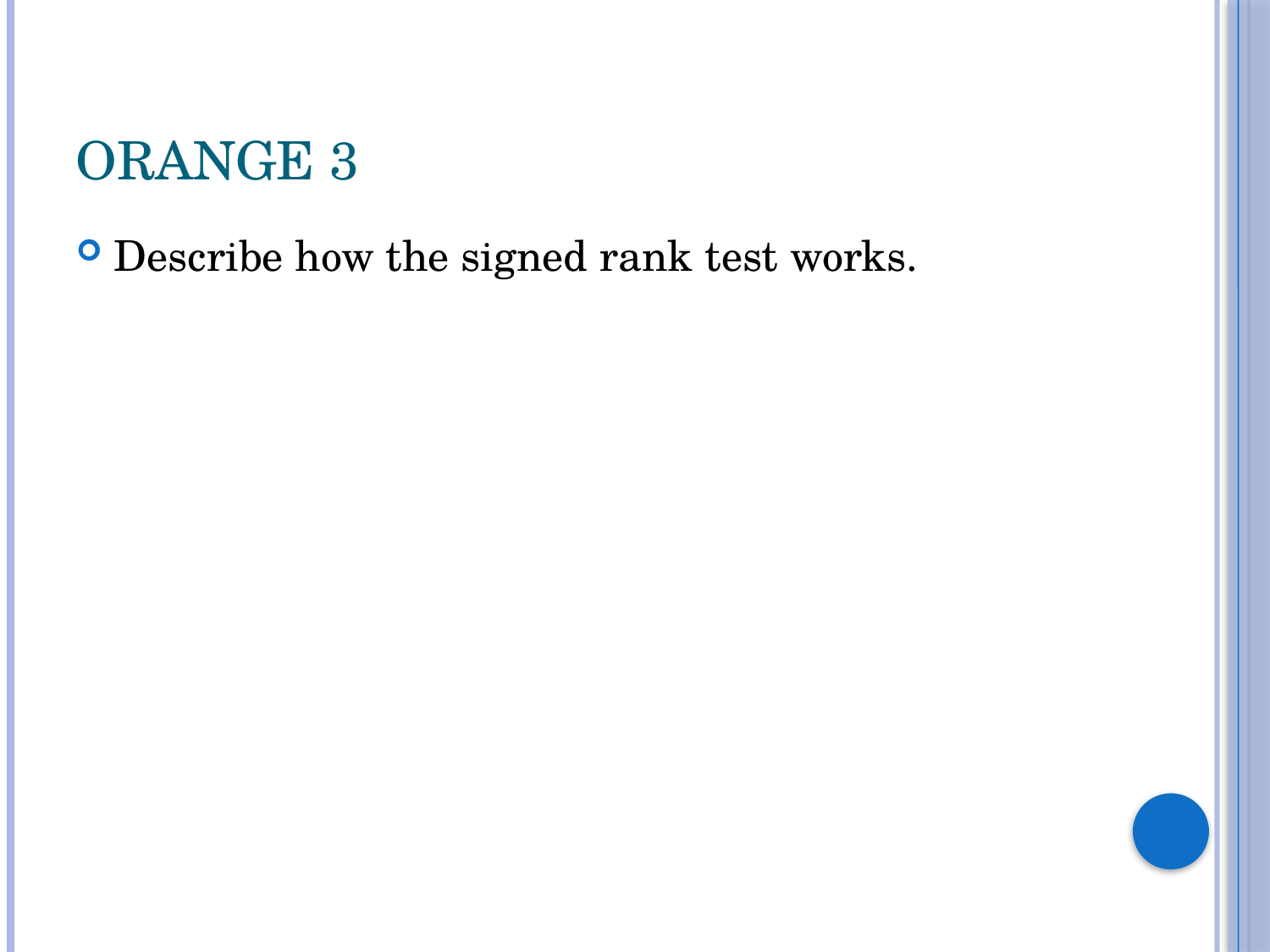

# Orange 3
Describe how the signed rank test works.